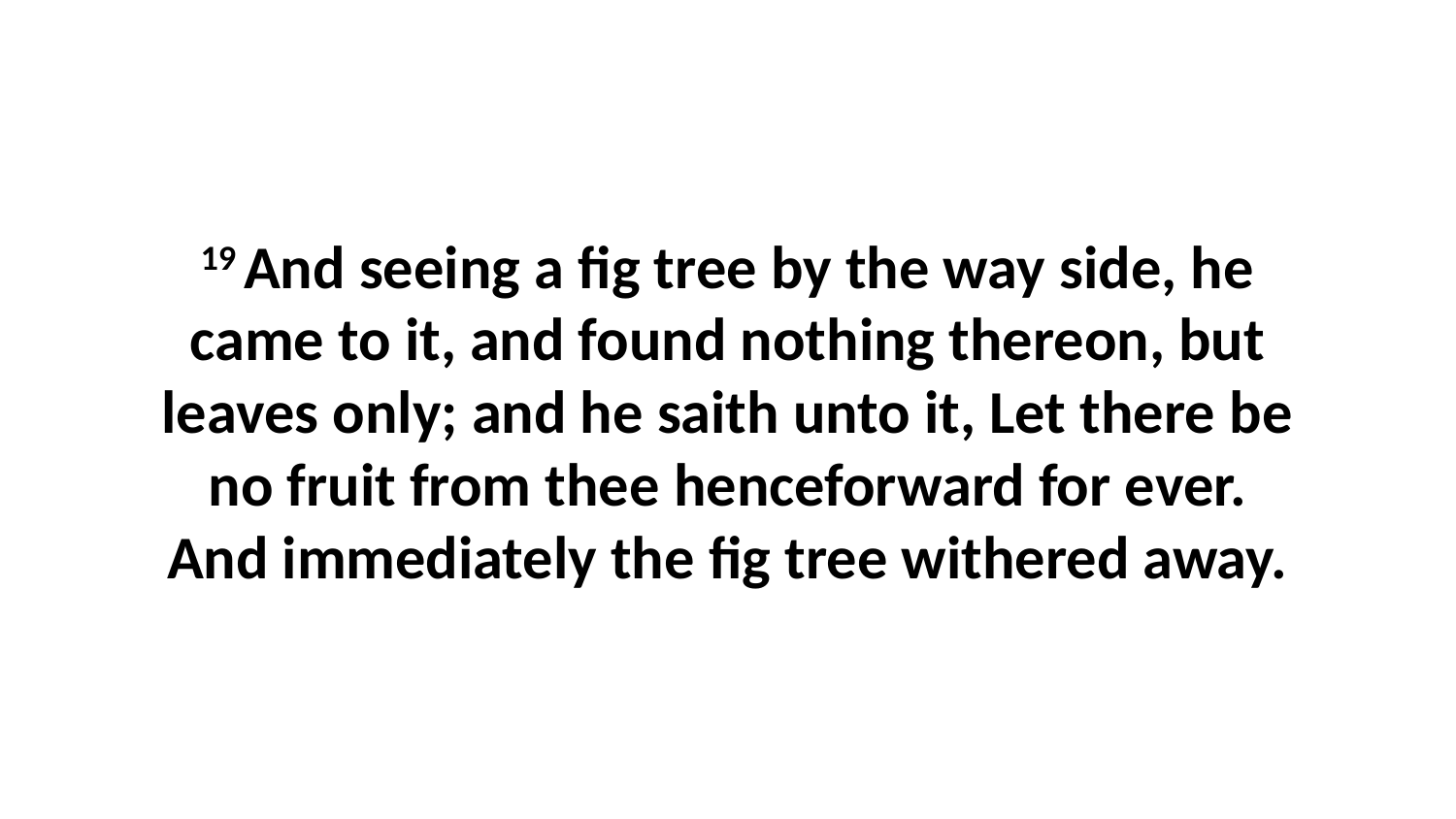

19 And seeing a fig tree by the way side, he came to it, and found nothing thereon, but leaves only; and he saith unto it, Let there be no fruit from thee henceforward for ever. And immediately the fig tree withered away.